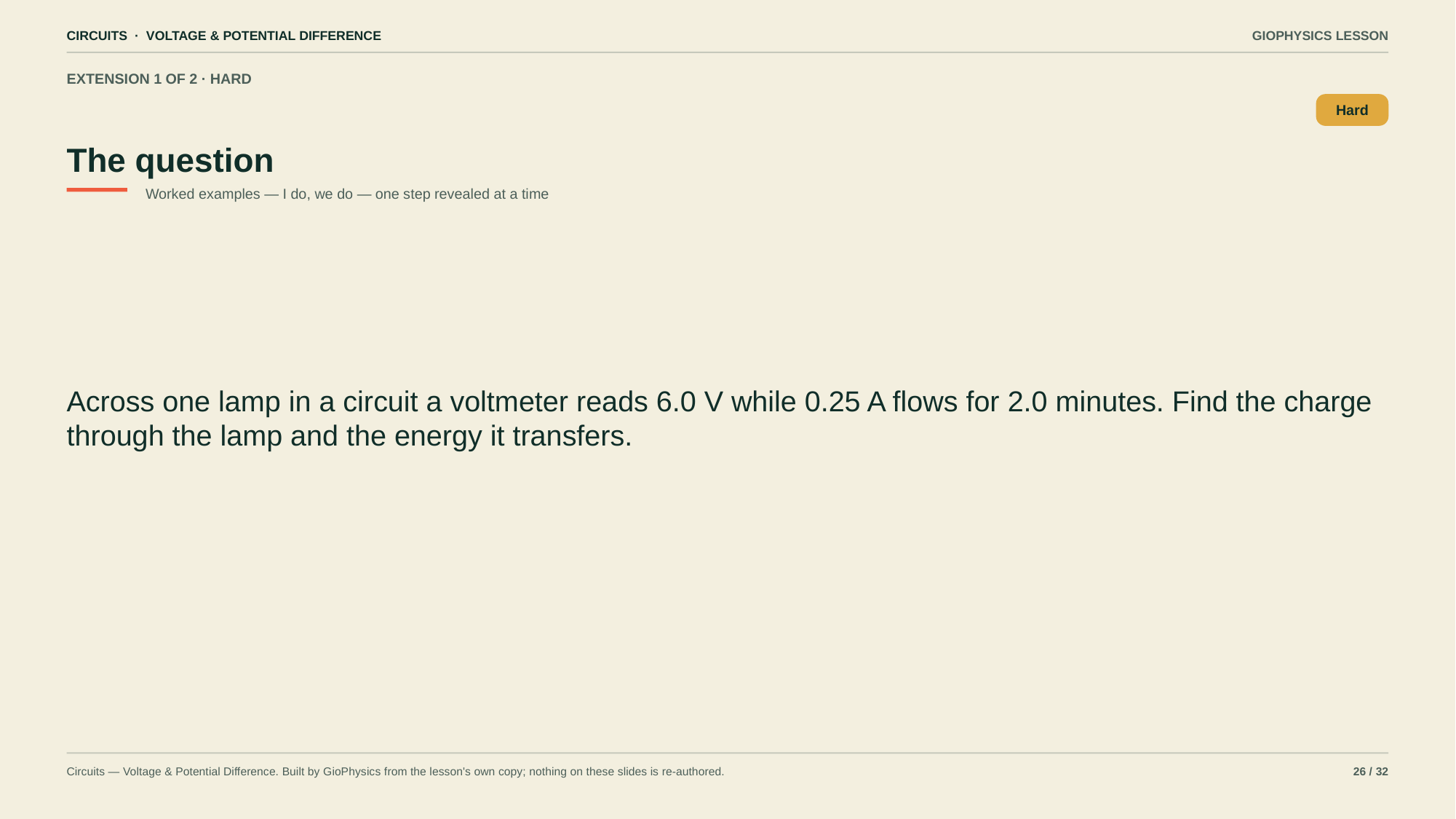

CIRCUITS  ·  VOLTAGE & POTENTIAL DIFFERENCE
GIOPHYSICS LESSON

EXTENSION 1 OF 2 · HARD
The question

Hard
Worked examples — I do, we do — one step revealed at a time

Across one lamp in a circuit a voltmeter reads 6.0 V while 0.25 A flows for 2.0 minutes. Find the charge through the lamp and the energy it transfers.

Circuits — Voltage & Potential Difference. Built by GioPhysics from the lesson's own copy; nothing on these slides is re-authored.
26 / 32